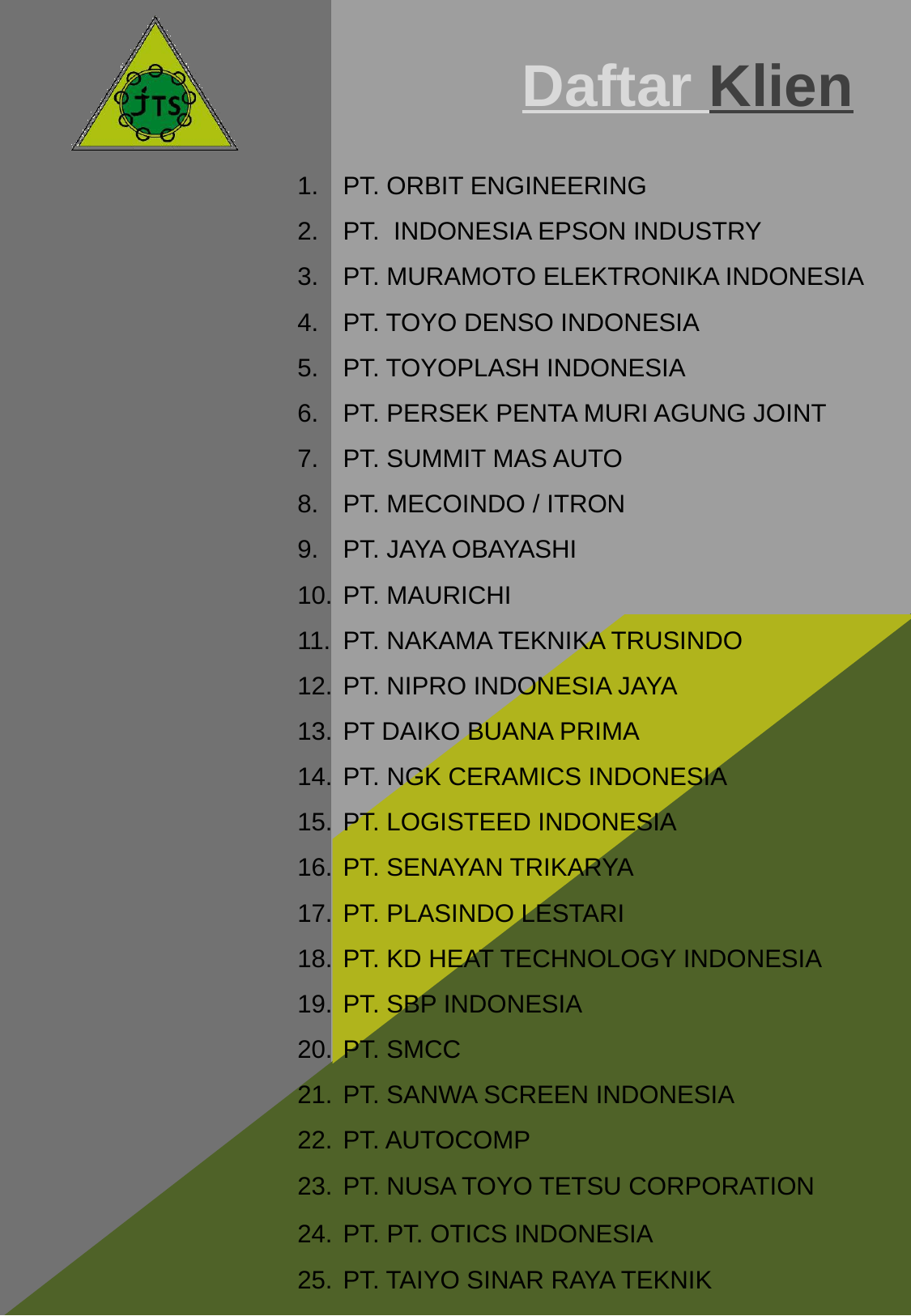

Daftar Klien
PT. ORBIT ENGINEERING
PT.  INDONESIA EPSON INDUSTRY
PT. MURAMOTO ELEKTRONIKA INDONESIA
PT. TOYO DENSO INDONESIA
PT. TOYOPLASH INDONESIA
PT. PERSEK PENTA MURI AGUNG JOINT
PT. SUMMIT MAS AUTO
PT. MECOINDO / ITRON
PT. JAYA OBAYASHI
PT. MAURICHI
PT. NAKAMA TEKNIKA TRUSINDO
PT. NIPRO INDONESIA JAYA
PT DAIKO BUANA PRIMA
PT. NGK CERAMICS INDONESIA
PT. LOGISTEED INDONESIA
PT. SENAYAN TRIKARYA
PT. PLASINDO LESTARI
PT. KD HEAT TECHNOLOGY INDONESIA
PT. SBP INDONESIA
PT. SMCC
PT. SANWA SCREEN INDONESIA
PT. AUTOCOMP
PT. NUSA TOYO TETSU CORPORATION
PT. PT. OTICS INDONESIA
PT. TAIYO SINAR RAYA TEKNIK